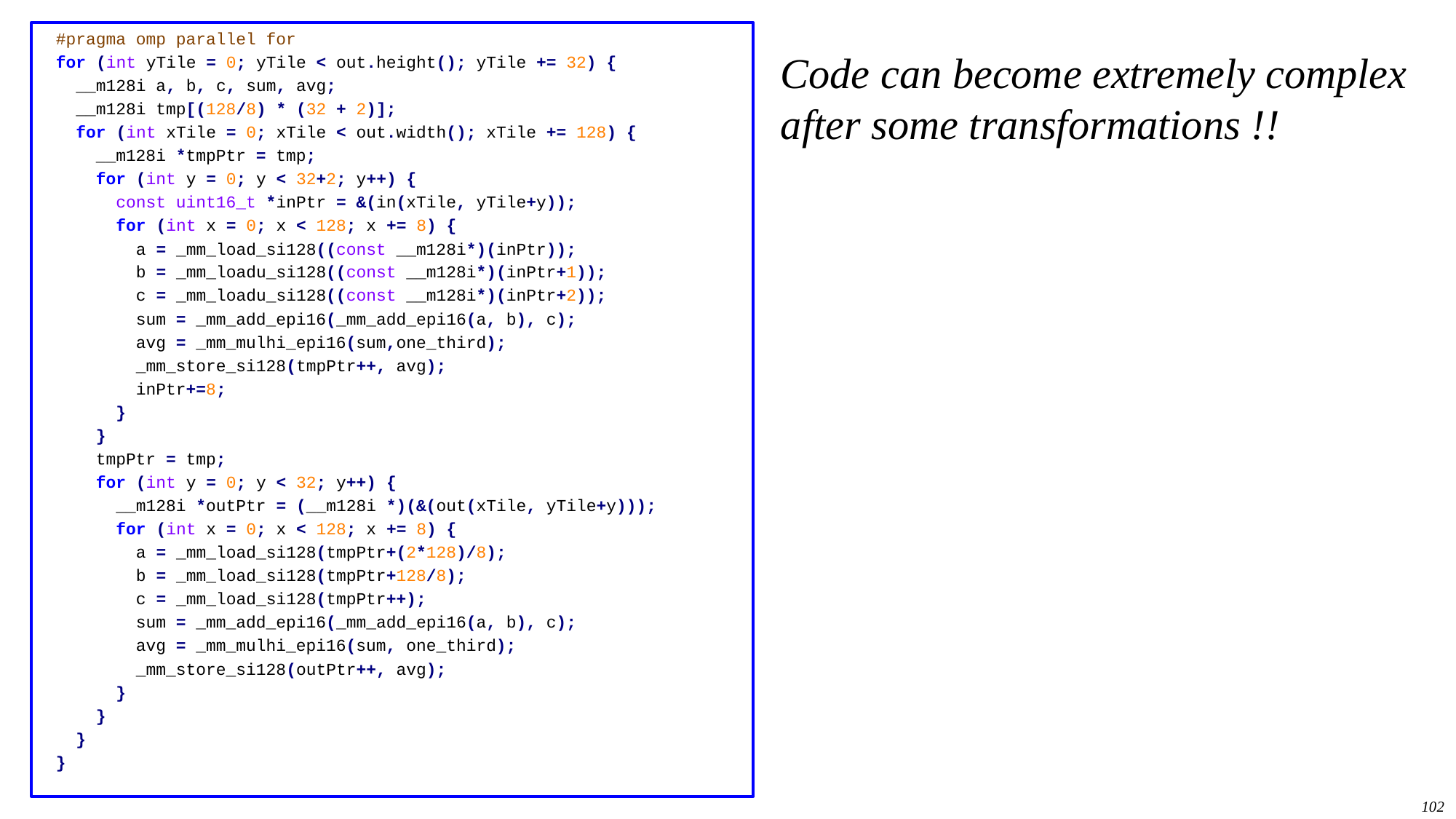

#pragma omp parallel for
for (int yTile = 0; yTile < out.height(); yTile += 32) {
  __m128i a, b, c, sum, avg;
  __m128i tmp[(128/8) * (32 + 2)];
  for (int xTile = 0; xTile < out.width(); xTile += 128) {
    __m128i *tmpPtr = tmp;
    for (int y = 0; y < 32+2; y++) {
      const uint16_t *inPtr = &(in(xTile, yTile+y));
      for (int x = 0; x < 128; x += 8) {
        a = _mm_load_si128((const __m128i*)(inPtr));
        b = _mm_loadu_si128((const __m128i*)(inPtr+1));
        c = _mm_loadu_si128((const __m128i*)(inPtr+2));
        sum = _mm_add_epi16(_mm_add_epi16(a, b), c);
        avg = _mm_mulhi_epi16(sum,one_third);
        _mm_store_si128(tmpPtr++, avg);
        inPtr+=8;
      }
    }
    tmpPtr = tmp;
    for (int y = 0; y < 32; y++) {
      __m128i *outPtr = (__m128i *)(&(out(xTile, yTile+y)));
      for (int x = 0; x < 128; x += 8) {
        a = _mm_load_si128(tmpPtr+(2*128)/8);
        b = _mm_load_si128(tmpPtr+128/8);
        c = _mm_load_si128(tmpPtr++);
        sum = _mm_add_epi16(_mm_add_epi16(a, b), c);
        avg = _mm_mulhi_epi16(sum, one_third);
        _mm_store_si128(outPtr++, avg);
      }
    }
  }
}

Code can become extremely complex
after some transformations !!
102